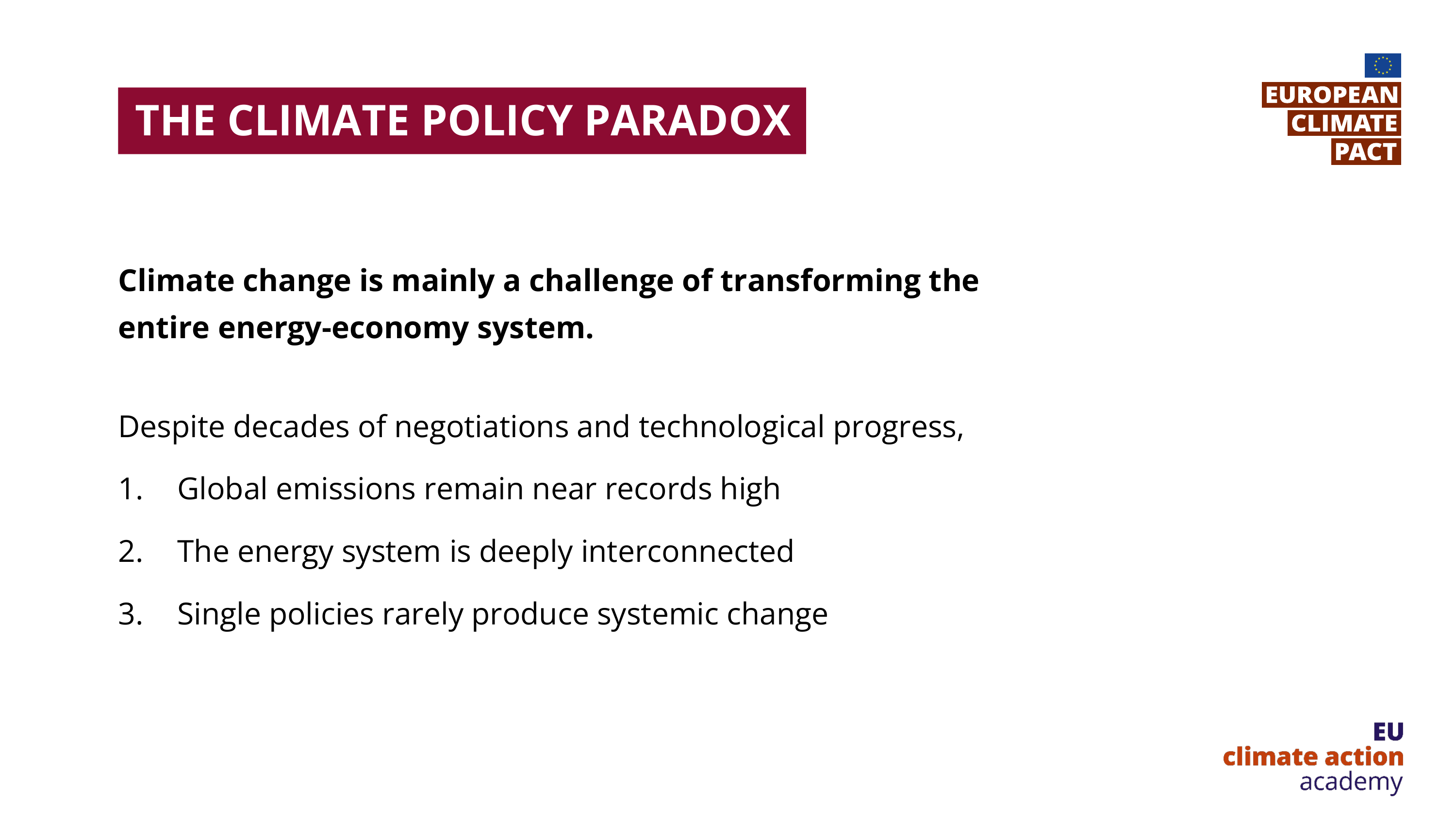

The climate policy paradox
Climate change is mainly a challenge of transforming the entire energy-economy system.
Despite decades of negotiations and technological progress,
Global emissions remain near records high
The energy system is deeply interconnected
Single policies rarely produce systemic change